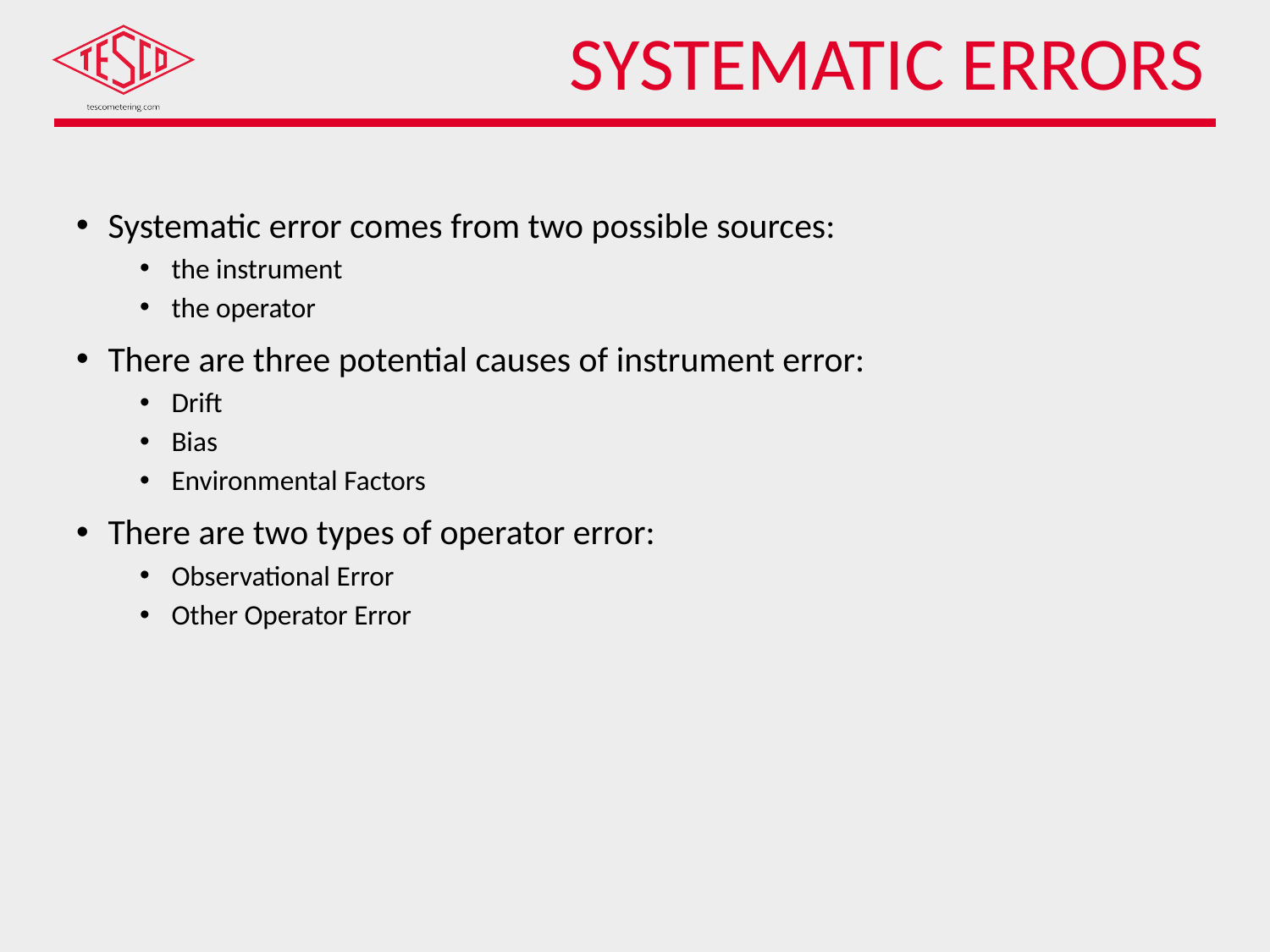

# Systematic Errors
Systematic error comes from two possible sources:
the instrument
the operator
There are three potential causes of instrument error:
Drift
Bias
Environmental Factors
There are two types of operator error:
Observational Error
Other Operator Error